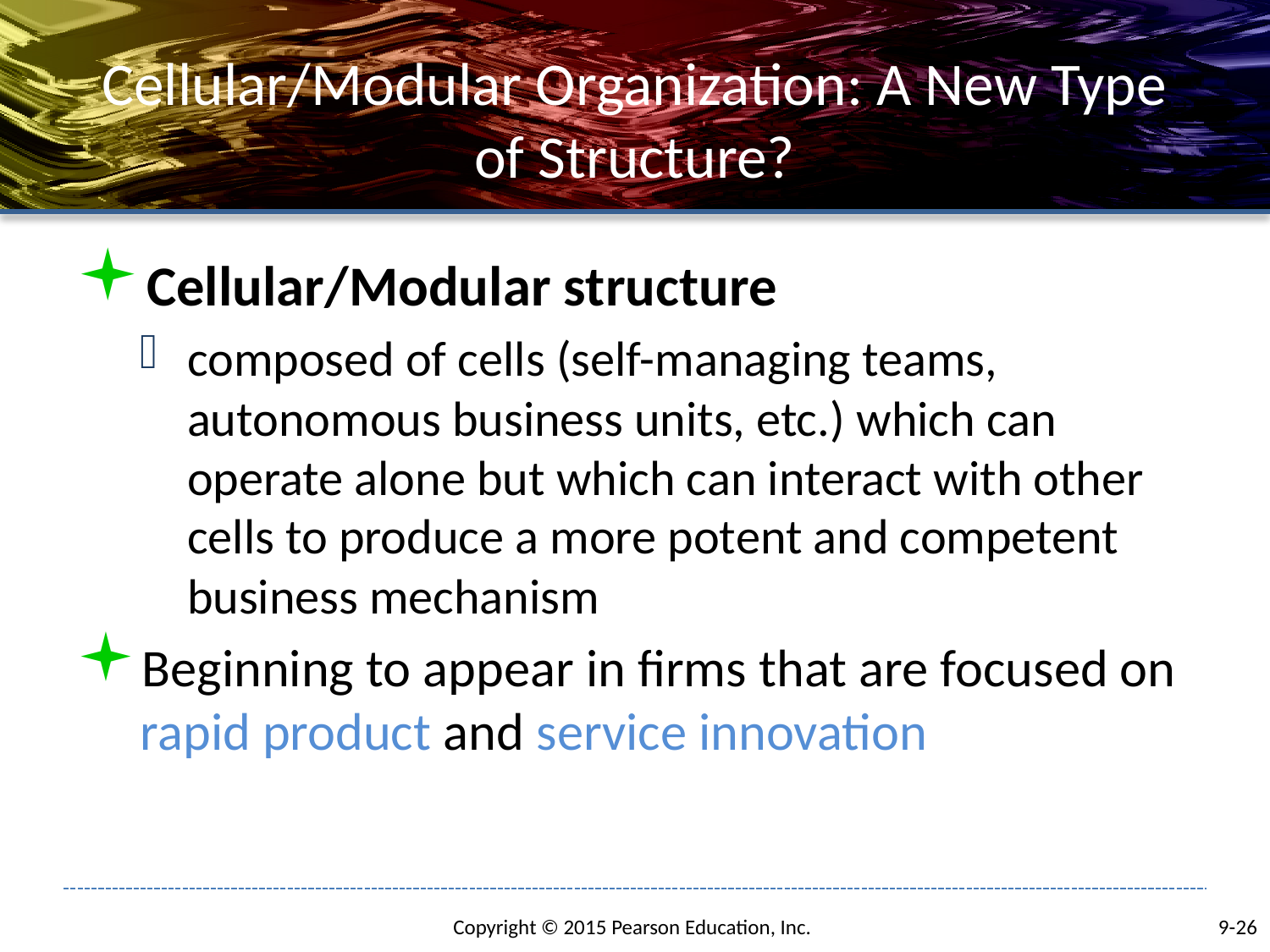

# Cellular/Modular Organization: A New Type of Structure?
Cellular/Modular structure
composed of cells (self-managing teams, autonomous business units, etc.) which can operate alone but which can interact with other cells to produce a more potent and competent business mechanism
Beginning to appear in firms that are focused on rapid product and service innovation
9-26
Copyright © 2015 Pearson Education, Inc.